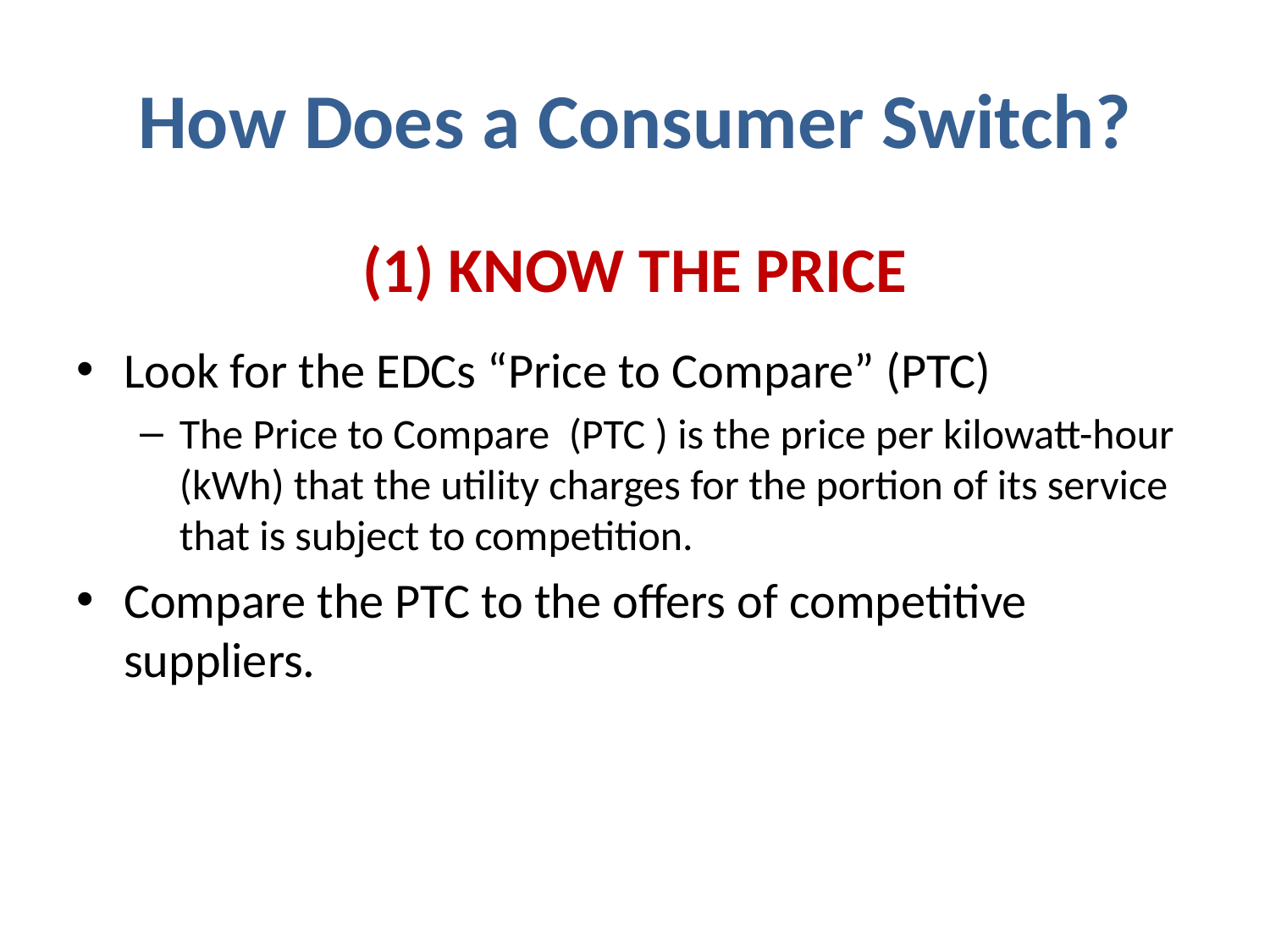

# How Does a Consumer Switch?
(1) KNOW THE PRICE

Look for the EDCs “Price to Compare” (PTC)
The Price to Compare  (PTC ) is the price per kilowatt-hour (kWh) that the utility charges for the portion of its service that is subject to competition.
Compare the PTC to the offers of competitive suppliers.